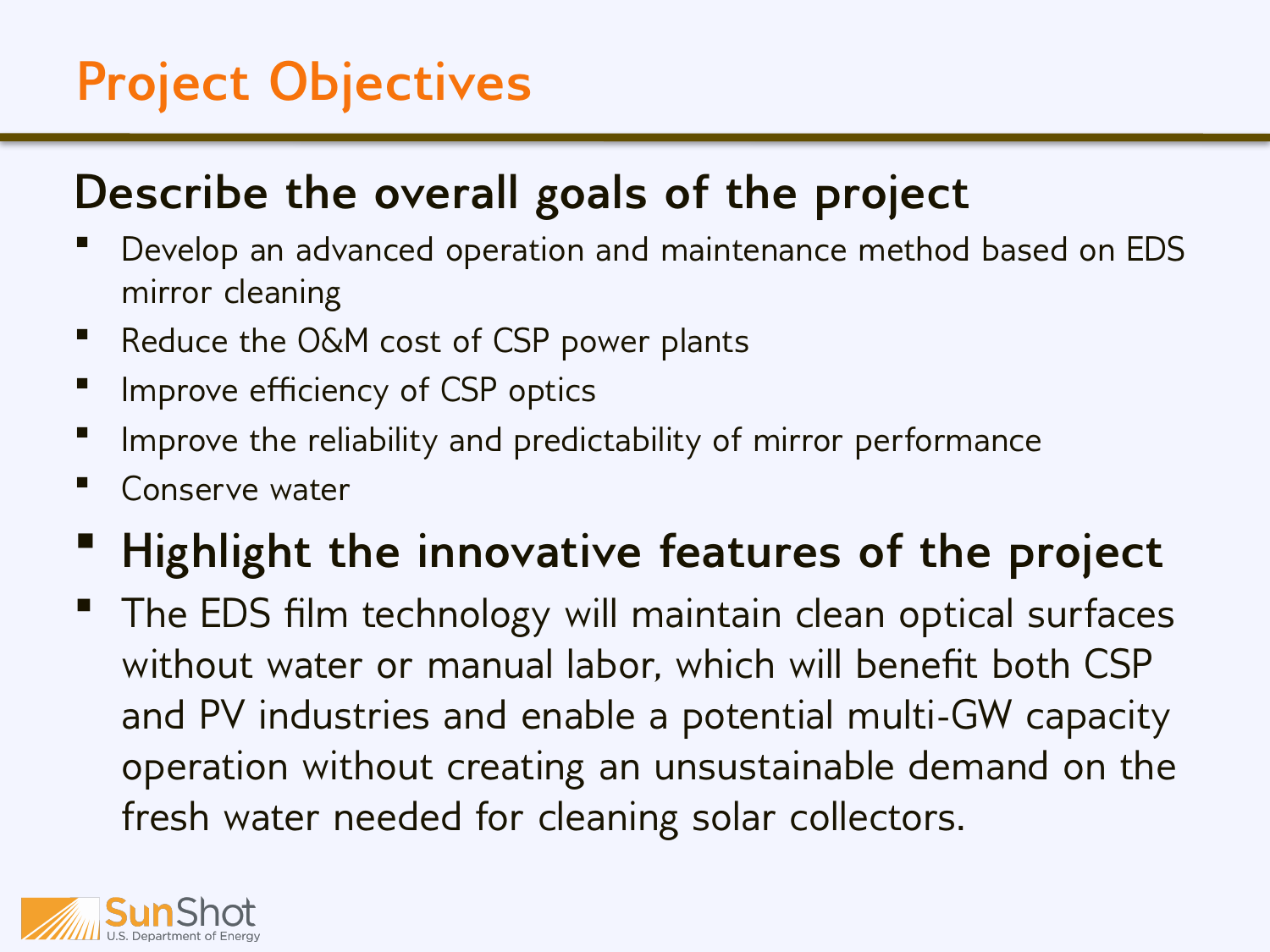

# Project Objectives
Describe the overall goals of the project
Develop an advanced operation and maintenance method based on EDS mirror cleaning
Reduce the O&M cost of CSP power plants
Improve efficiency of CSP optics
Improve the reliability and predictability of mirror performance
Conserve water
Highlight the innovative features of the project
The EDS film technology will maintain clean optical surfaces without water or manual labor, which will benefit both CSP and PV industries and enable a potential multi-GW capacity operation without creating an unsustainable demand on the fresh water needed for cleaning solar collectors.